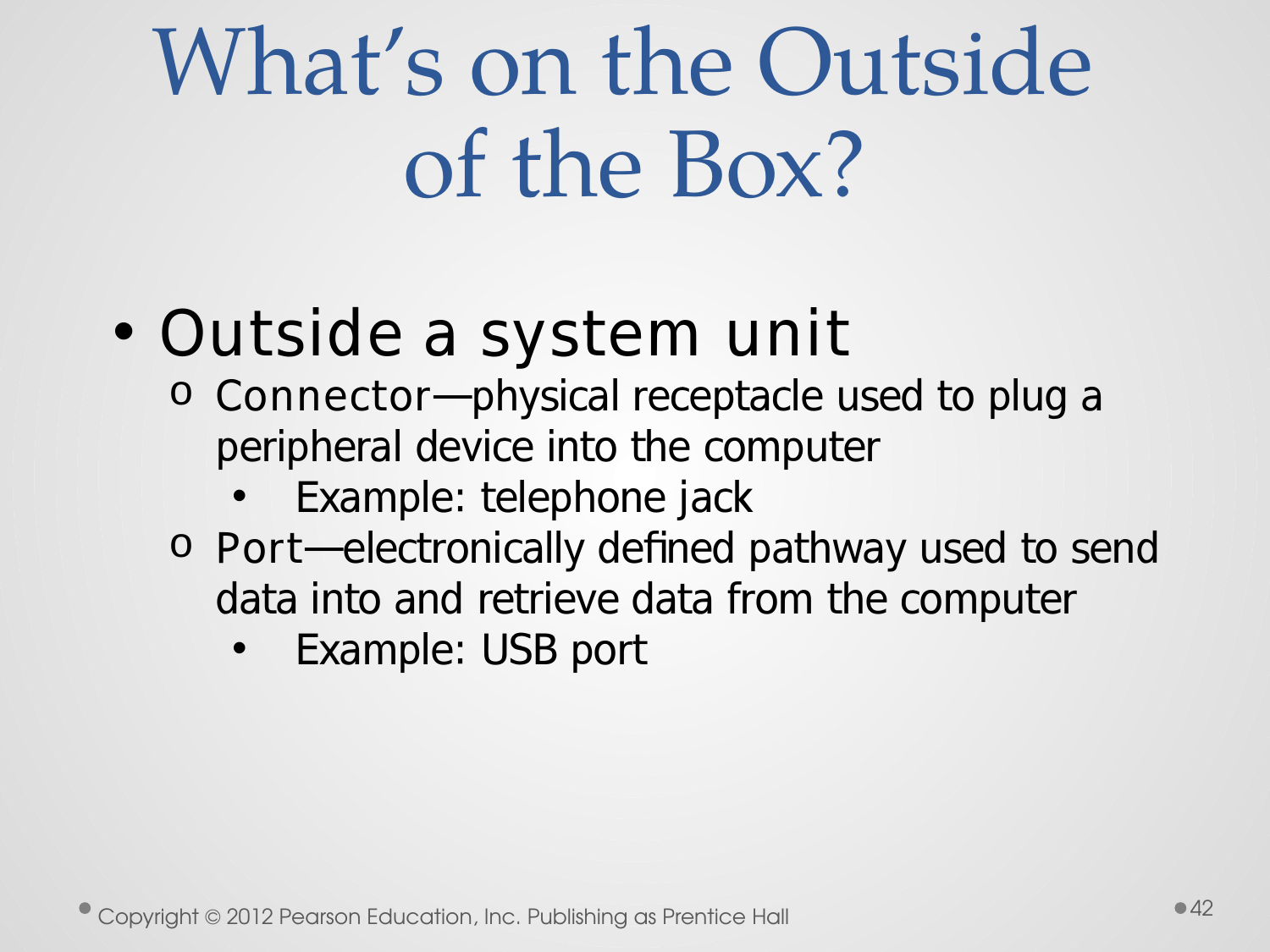

# What’s on the Outside of the Box?
Outside a system unit
Connector—physical receptacle used to plug a peripheral device into the computer
Example: telephone jack
Port—electronically defined pathway used to send data into and retrieve data from the computer
Example: USB port

42
Copyright © 2012 Pearson Education, Inc. Publishing as Prentice Hall